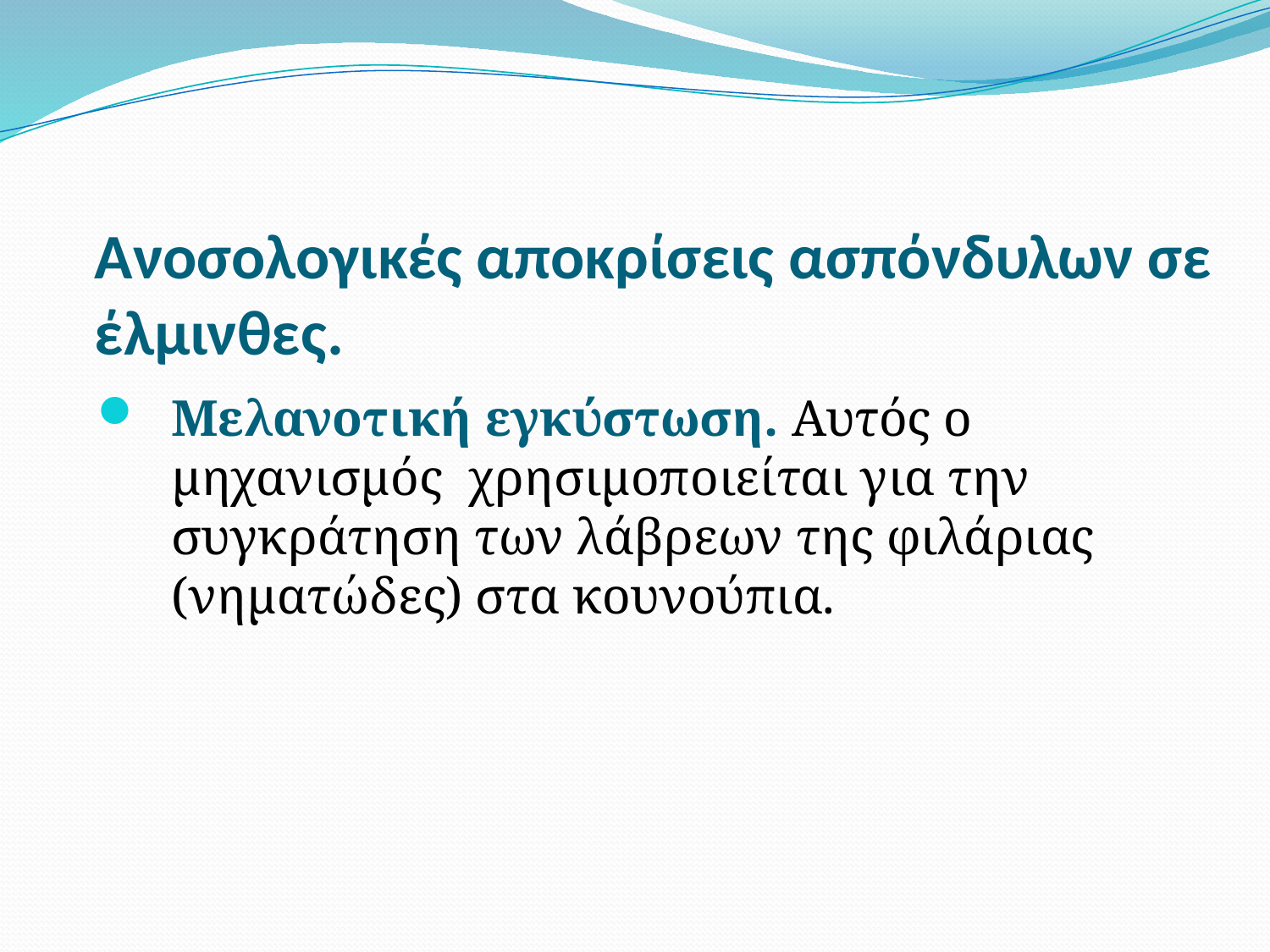

# Ανοσολογικές αποκρίσεις ασπόνδυλων σε έλμινθες.
Μελανοτική εγκύστωση. Αυτός ο μηχανισμός  χρησιμοποιείται για την συγκράτηση των λάβρεων της φιλάριας (νηματώδες) στα κουνούπια.